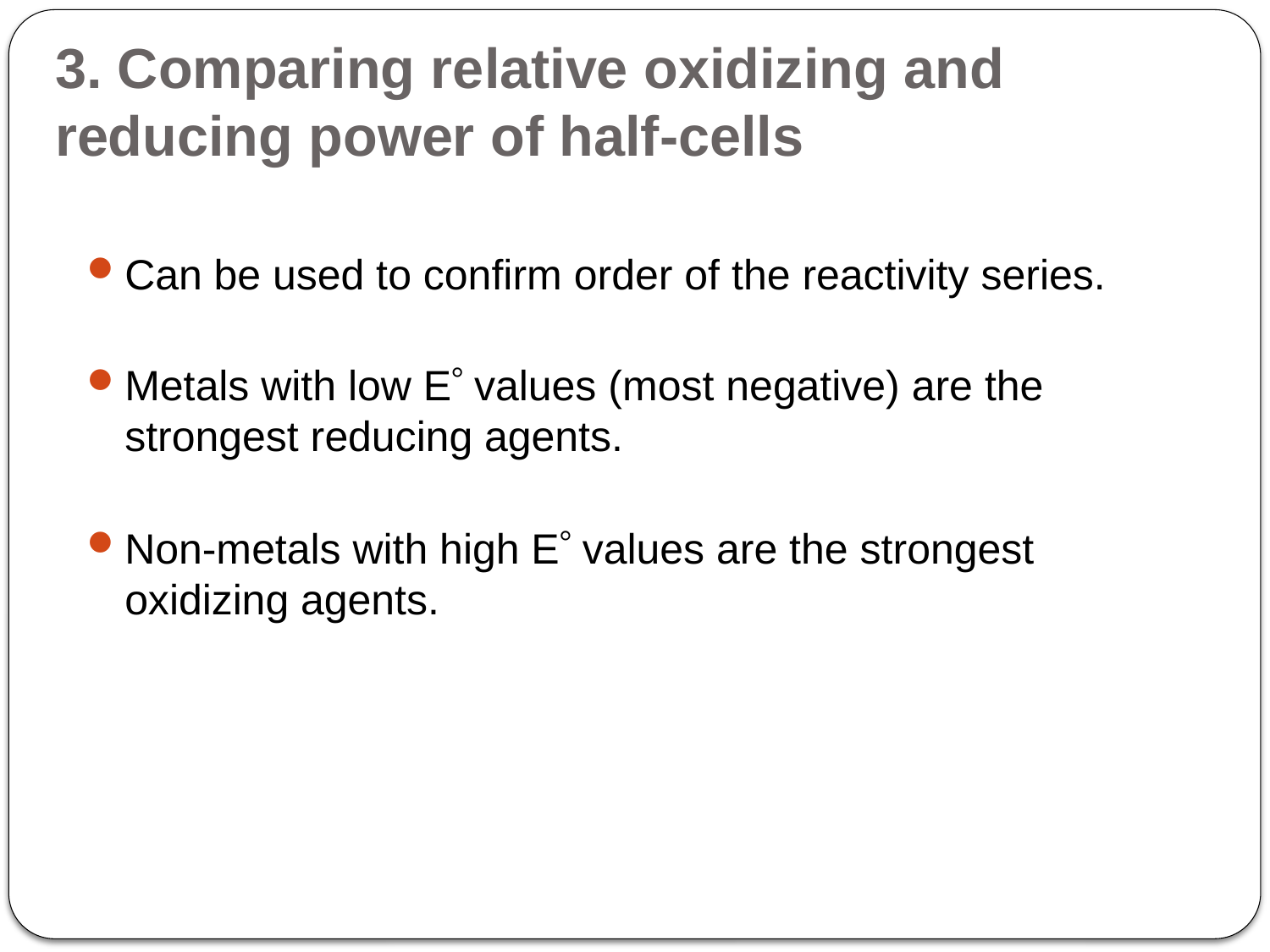

# 3. Comparing relative oxidizing and reducing power of half-cells

Can be used to confirm order of the reactivity series.
Metals with low E° values (most negative) are the strongest reducing agents.
Non-metals with high E° values are the strongest oxidizing agents.